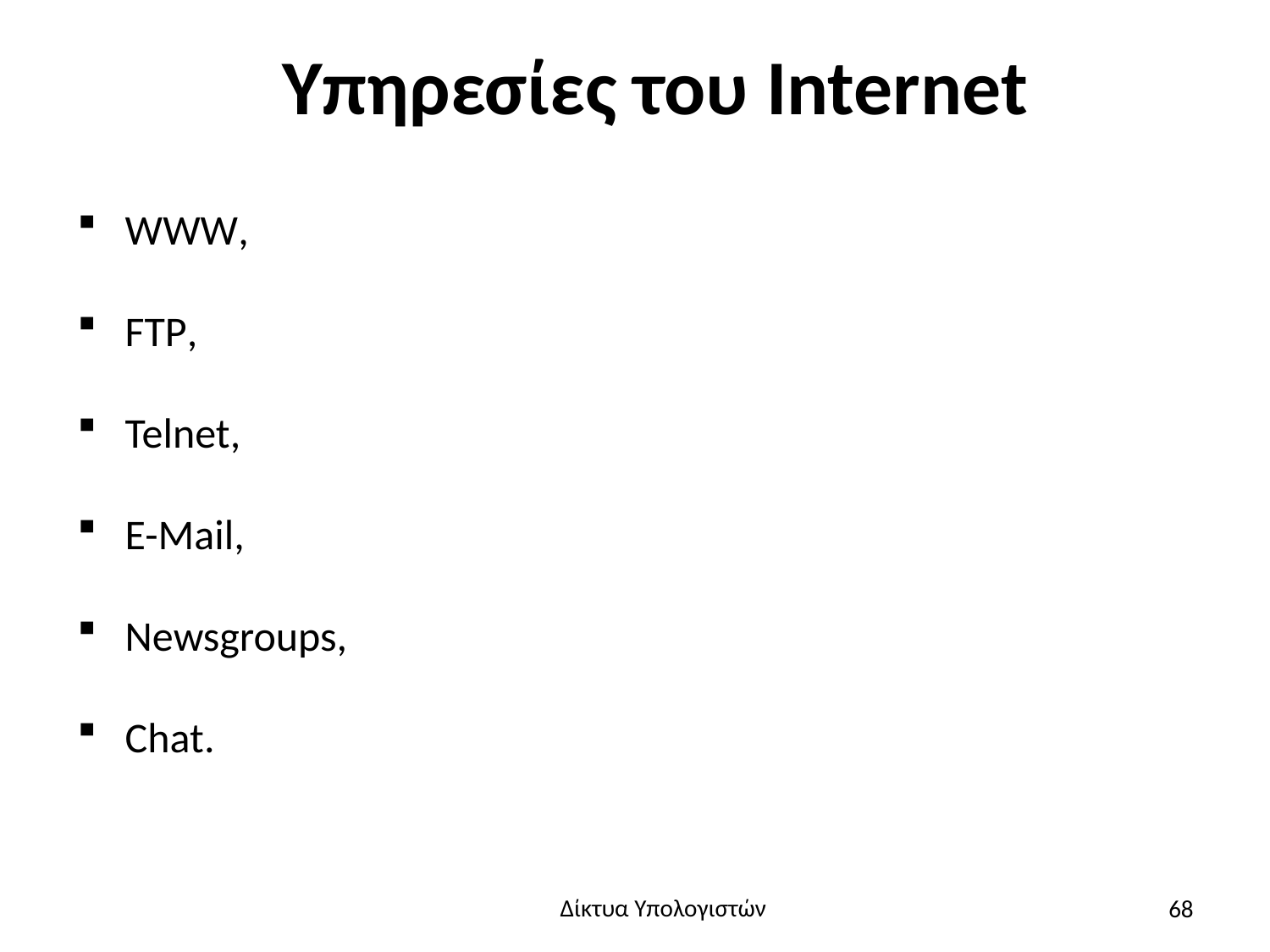

# Υπηρεσίες του Internet
WWW,

FTP,

Telnet,

E-Mail,

Newsgroups,

Chat.
68
Δίκτυα Υπολογιστών